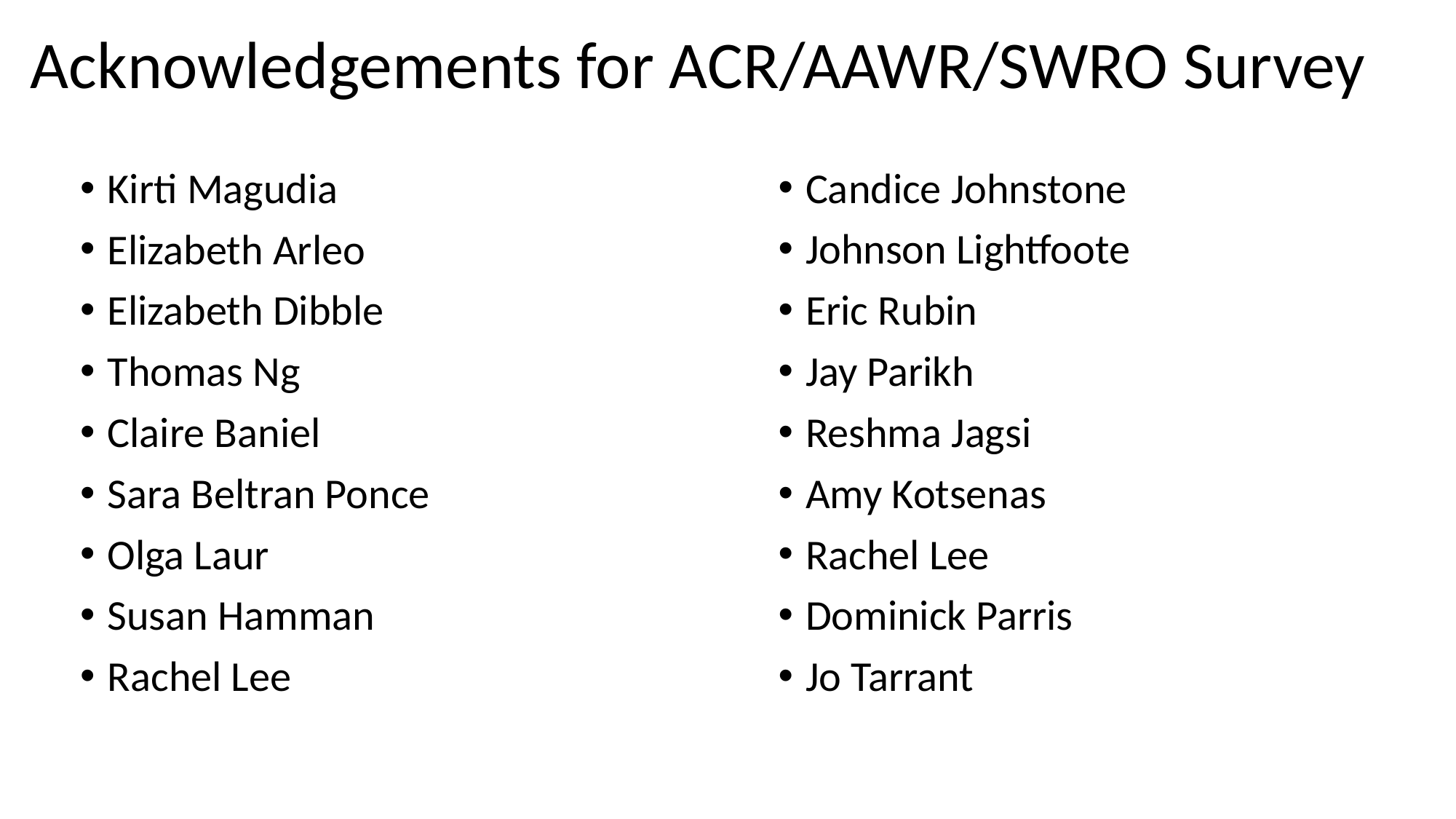

Acknowledgements for ACR/AAWR/SWRO Survey

Kirti Magudia
Elizabeth Arleo
Elizabeth Dibble
Thomas Ng
Claire Baniel
Sara Beltran Ponce
Olga Laur
Susan Hamman
Rachel Lee

Candice Johnstone
Johnson Lightfoote
Eric Rubin
Jay Parikh
Reshma Jagsi
Amy Kotsenas
Rachel Lee
Dominick Parris
Jo Tarrant